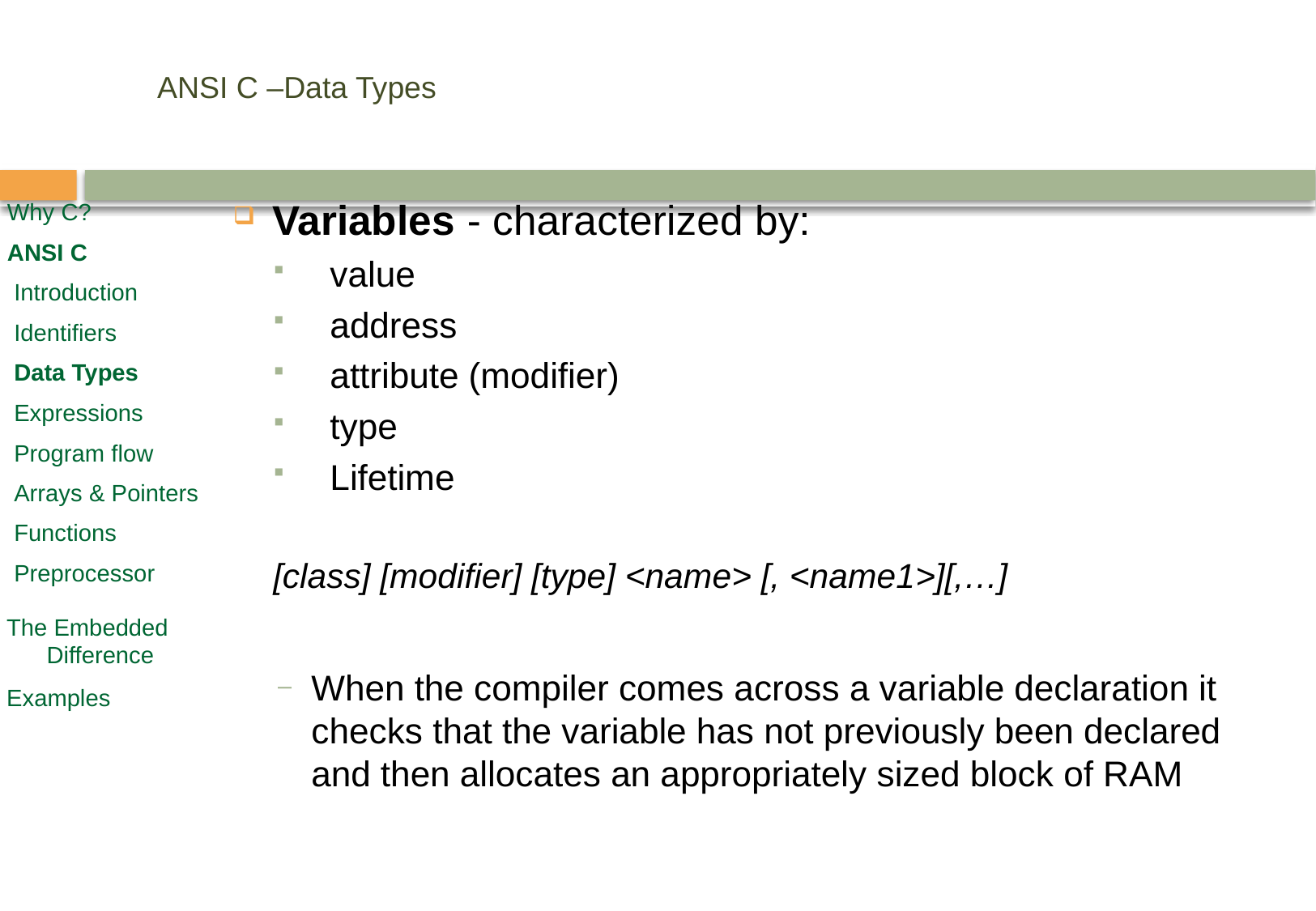

# ANSI C –Data Types
Variables - characterized by:
value
address
attribute (modifier)
type
Lifetime

[class] [modifier] [type] <name> [, <name1>][,…]

When the compiler comes across a variable declaration it checks that the variable has not previously been declared and then allocates an appropriately sized block of RAM

Why C?
ANSI C
 Introduction
 Identifiers
 Data Types
 Expressions
 Program flow
 Arrays & Pointers
 Functions
 Preprocessor
 The Embedded
       Difference
 Examples